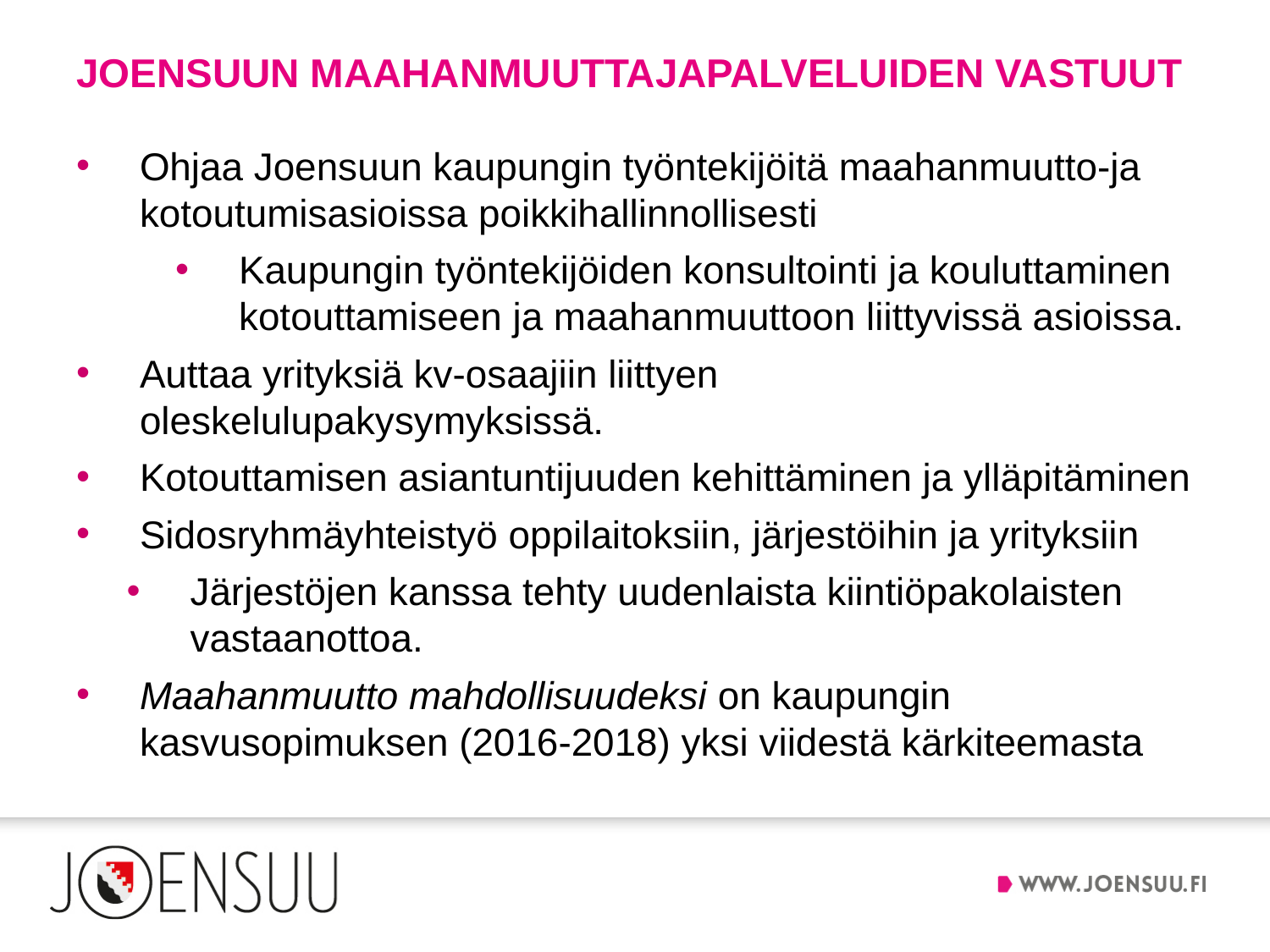

# Joensuun maahanmuuttajapalveluiden vastuut
Ohjaa Joensuun kaupungin työntekijöitä maahanmuutto-ja kotoutumisasioissa poikkihallinnollisesti
Kaupungin työntekijöiden konsultointi ja kouluttaminen kotouttamiseen ja maahanmuuttoon liittyvissä asioissa.
Auttaa yrityksiä kv-osaajiin liittyen oleskelulupakysymyksissä.
Kotouttamisen asiantuntijuuden kehittäminen ja ylläpitäminen
Sidosryhmäyhteistyö oppilaitoksiin, järjestöihin ja yrityksiin
Järjestöjen kanssa tehty uudenlaista kiintiöpakolaisten vastaanottoa.
Maahanmuutto mahdollisuudeksi on kaupungin kasvusopimuksen (2016-2018) yksi viidestä kärkiteemasta